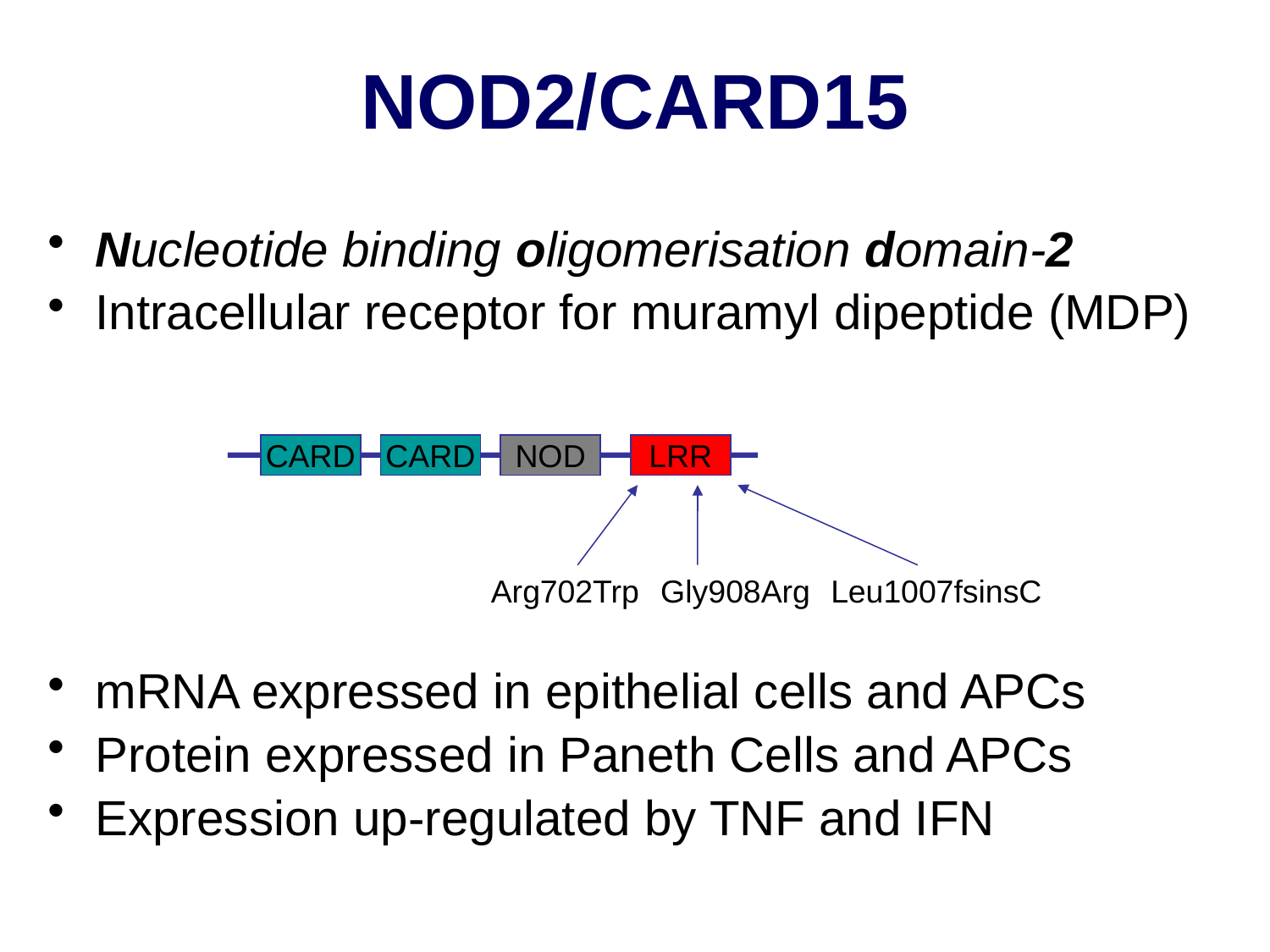

# NOD2/CARD15
Nucleotide binding oligomerisation domain-2
Intracellular receptor for muramyl dipeptide (MDP)

mRNA expressed in epithelial cells and APCs
Protein expressed in Paneth Cells and APCs
Expression up-regulated by TNF and IFN

CARD
CARD
NOD
LRR

Arg702Trp
Gly908Arg
Leu1007fsinsC